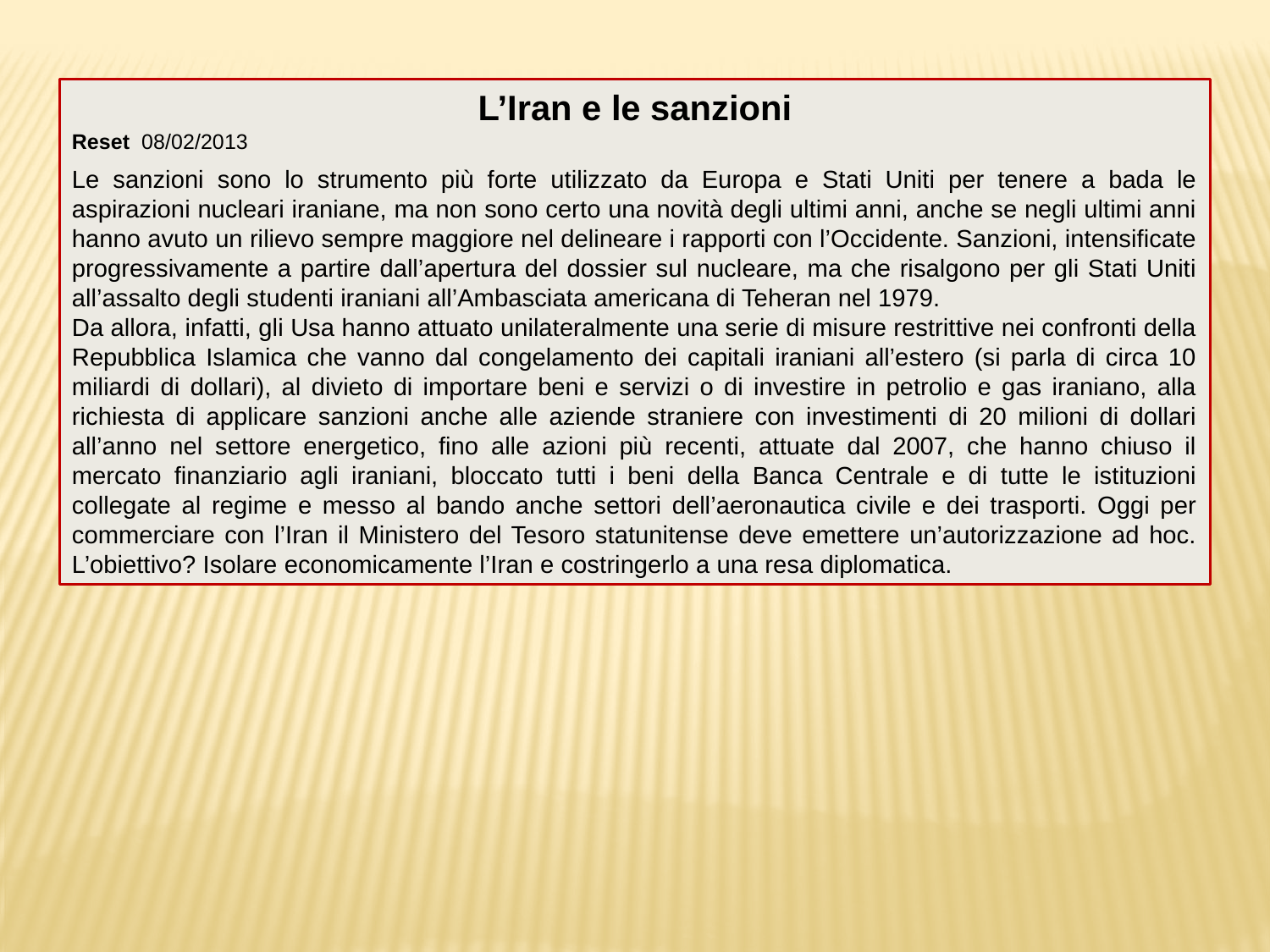

L’Iran e le sanzioni
Reset  08/02/2013
Le sanzioni sono lo strumento più forte utilizzato da Europa e Stati Uniti per tenere a bada le aspirazioni nucleari iraniane, ma non sono certo una novità degli ultimi anni, anche se negli ultimi anni hanno avuto un rilievo sempre maggiore nel delineare i rapporti con l’Occidente. Sanzioni, intensificate progressivamente a partire dall’apertura del dossier sul nucleare, ma che risalgono per gli Stati Uniti all’assalto degli studenti iraniani all’Ambasciata americana di Teheran nel 1979.
Da allora, infatti, gli Usa hanno attuato unilateralmente una serie di misure restrittive nei confronti della Repubblica Islamica che vanno dal congelamento dei capitali iraniani all’estero (si parla di circa 10 miliardi di dollari), al divieto di importare beni e servizi o di investire in petrolio e gas iraniano, alla richiesta di applicare sanzioni anche alle aziende straniere con investimenti di 20 milioni di dollari all’anno nel settore energetico, fino alle azioni più recenti, attuate dal 2007, che hanno chiuso il mercato finanziario agli iraniani, bloccato tutti i beni della Banca Centrale e di tutte le istituzioni collegate al regime e messo al bando anche settori dell’aeronautica civile e dei trasporti. Oggi per commerciare con l’Iran il Ministero del Tesoro statunitense deve emettere un’autorizzazione ad hoc. L’obiettivo? Isolare economicamente l’Iran e costringerlo a una resa diplomatica.